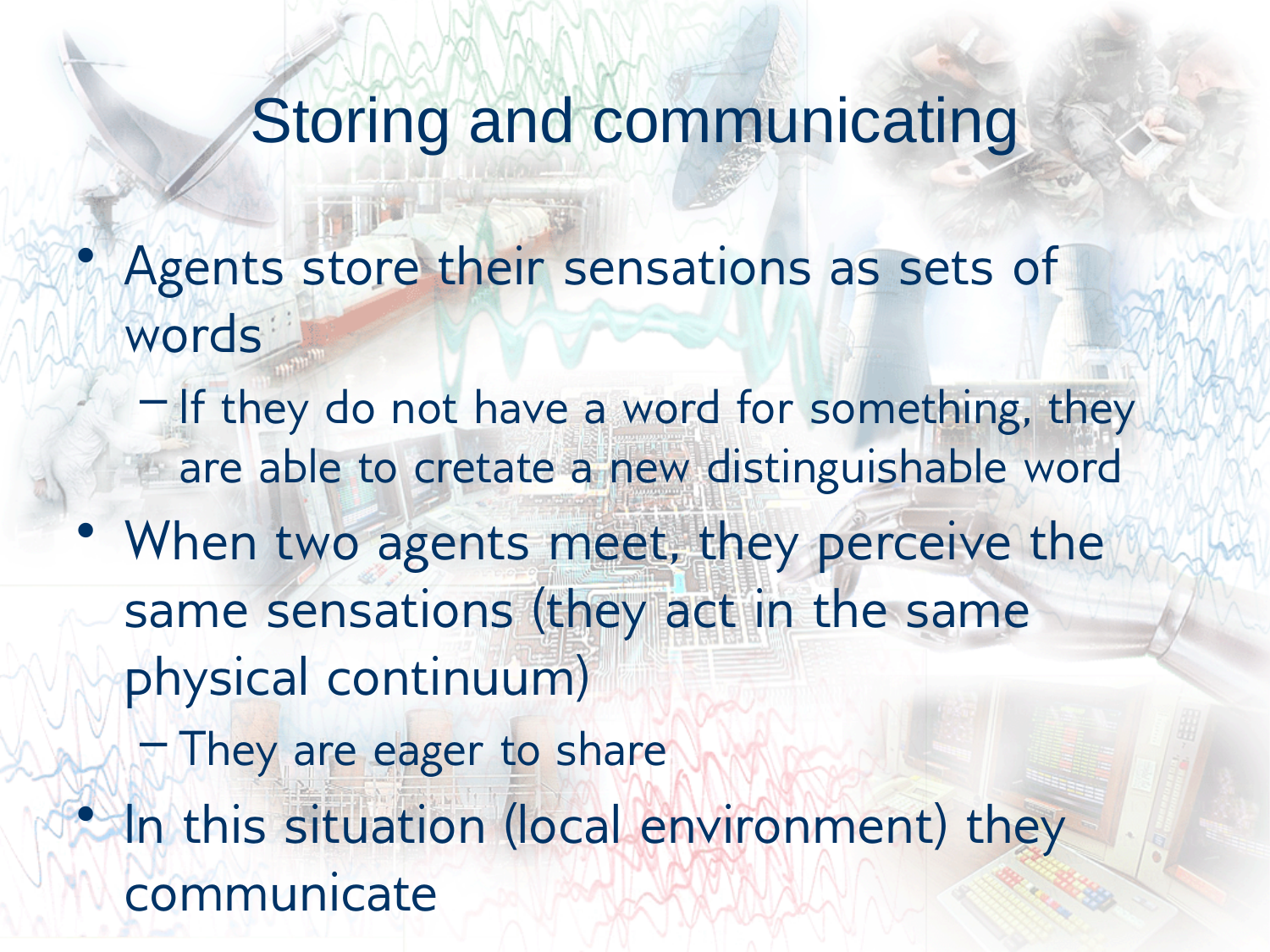

# Storing and communicating
Agents store their sensations as sets of words
If they do not have a word for something, they are able to cretate a new distinguishable word
When two agents meet, they perceive the same sensations (they act in the same physical continuum)
They are eager to share
In this situation (local environment) they communicate